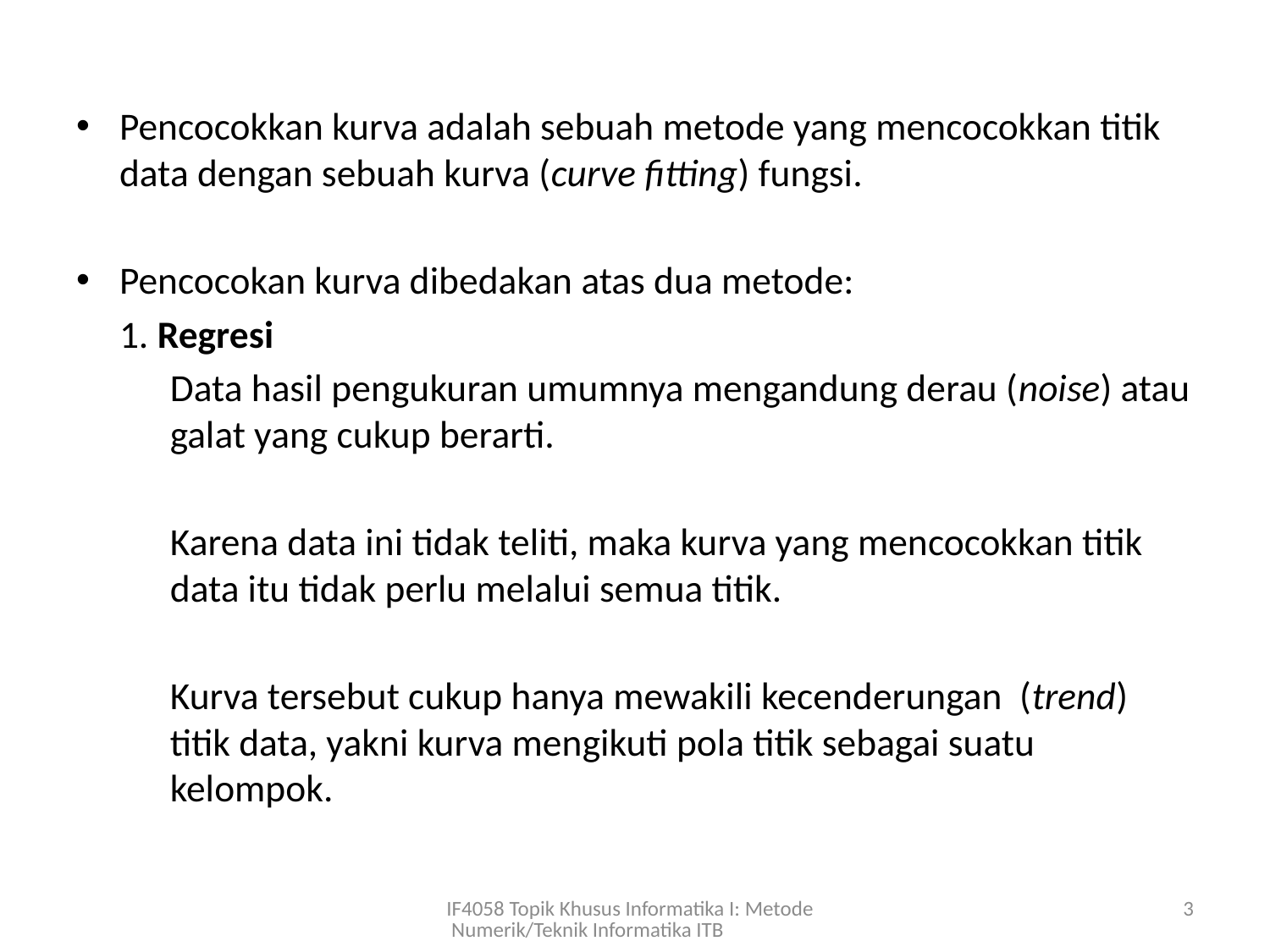

Pencocokkan kurva adalah sebuah metode yang mencocokkan titik data dengan sebuah kurva (curve fitting) fungsi.

Pencocokan kurva dibedakan atas dua metode:
	1. Regresi
	Data hasil pengukuran umumnya mengandung derau (noise) atau galat yang cukup berarti.

	Karena data ini tidak teliti, maka kurva yang mencocokkan titik data itu tidak perlu melalui semua titik.

	Kurva tersebut cukup hanya mewakili kecenderungan  (trend) titik data, yakni kurva mengikuti pola titik sebagai suatu kelompok.

IF4058 Topik Khusus Informatika I: Metode  Numerik/Teknik Informatika ITB
3